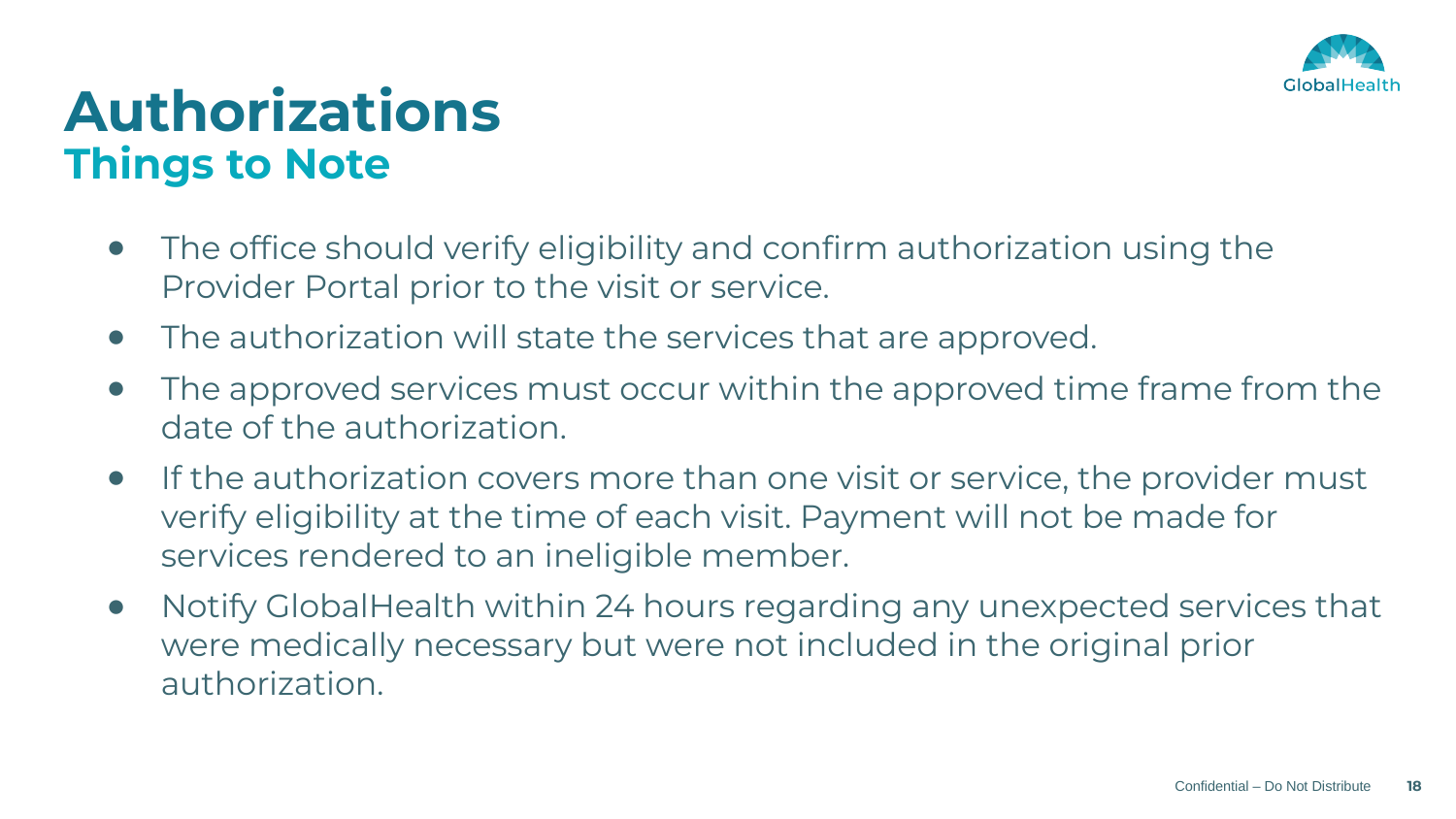

# Authorizations
Things to Note
The office should verify eligibility and confirm authorization using the Provider Portal prior to the visit or service.
The authorization will state the services that are approved.
The approved services must occur within the approved time frame from the date of the authorization.
If the authorization covers more than one visit or service, the provider must verify eligibility at the time of each visit. Payment will not be made for services rendered to an ineligible member.
Notify GlobalHealth within 24 hours regarding any unexpected services that were medically necessary but were not included in the original prior authorization.
18